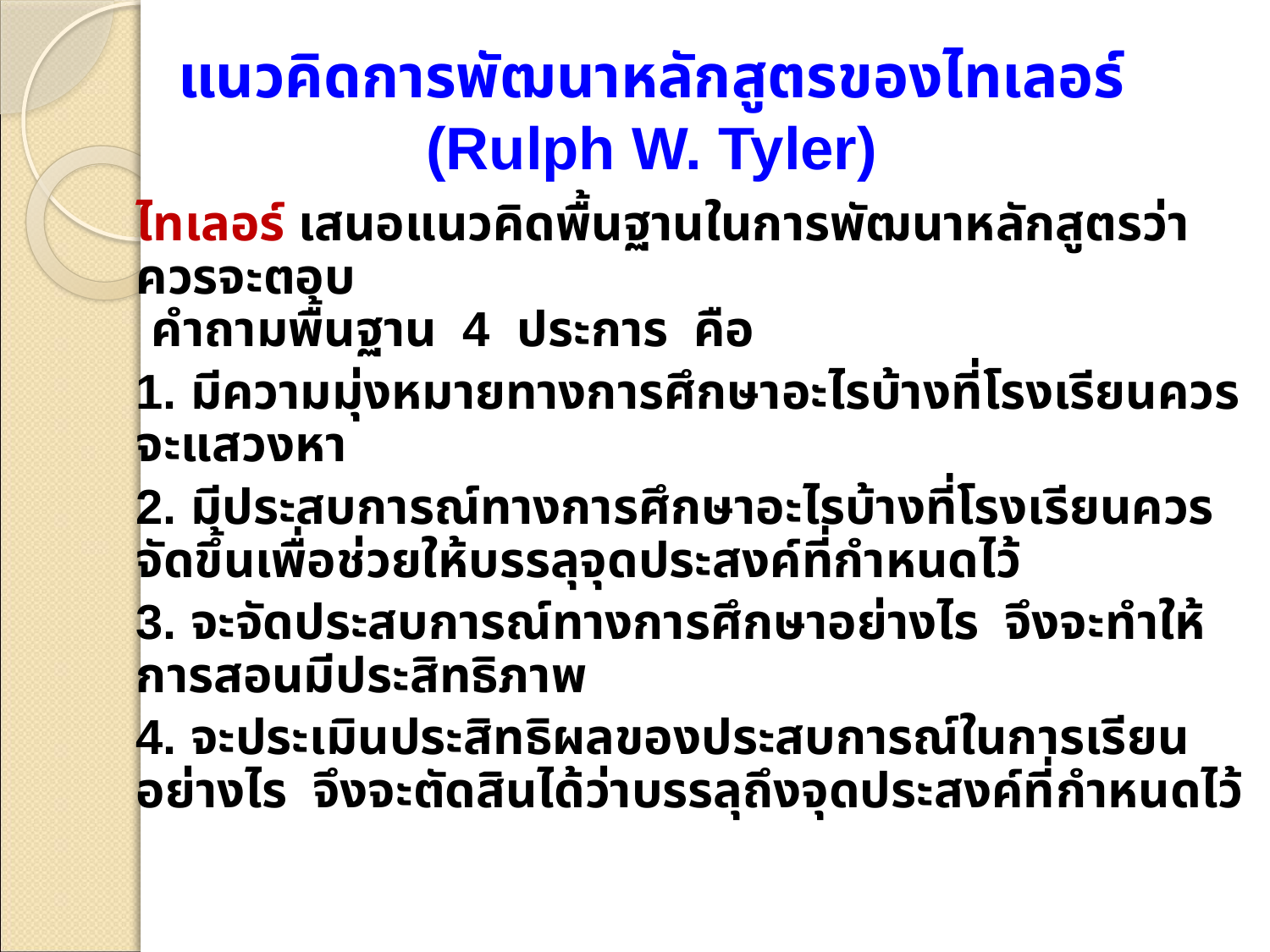

# แนวคิดการพัฒนาหลักสูตรของไทเลอร์ (Rulph W. Tyler)
		ไทเลอร์ เสนอแนวคิดพื้นฐานในการพัฒนาหลักสูตรว่าควรจะตอบ
       คำถามพื้นฐาน  4  ประการ  คือ
		1. มีความมุ่งหมายทางการศึกษาอะไรบ้างที่โรงเรียนควรจะแสวงหา
		2. มีประสบการณ์ทางการศึกษาอะไรบ้างที่โรงเรียนควรจัดขึ้นเพื่อช่วยให้บรรลุจุดประสงค์ที่กำหนดไว้
		3. จะจัดประสบการณ์ทางการศึกษาอย่างไร  จึงจะทำให้การสอนมีประสิทธิภาพ
		4. จะประเมินประสิทธิผลของประสบการณ์ในการเรียนอย่างไร  จึงจะตัดสินได้ว่าบรรลุถึงจุดประสงค์ที่กำหนดไว้